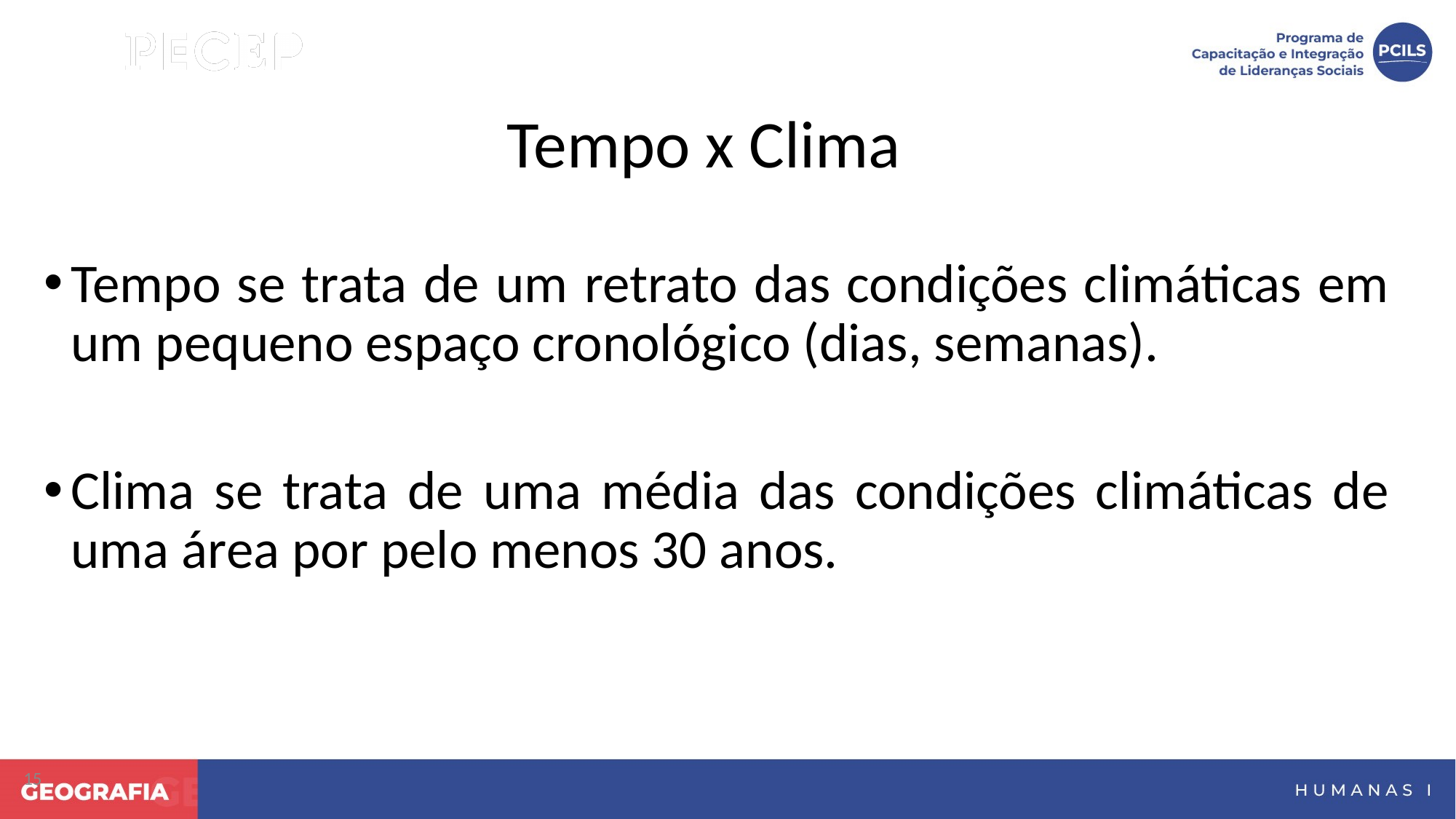

Tempo x Clima
Tempo se trata de um retrato das condições climáticas em um pequeno espaço cronológico (dias, semanas).

Clima se trata de uma média das condições climáticas de uma área por pelo menos 30 anos.
15